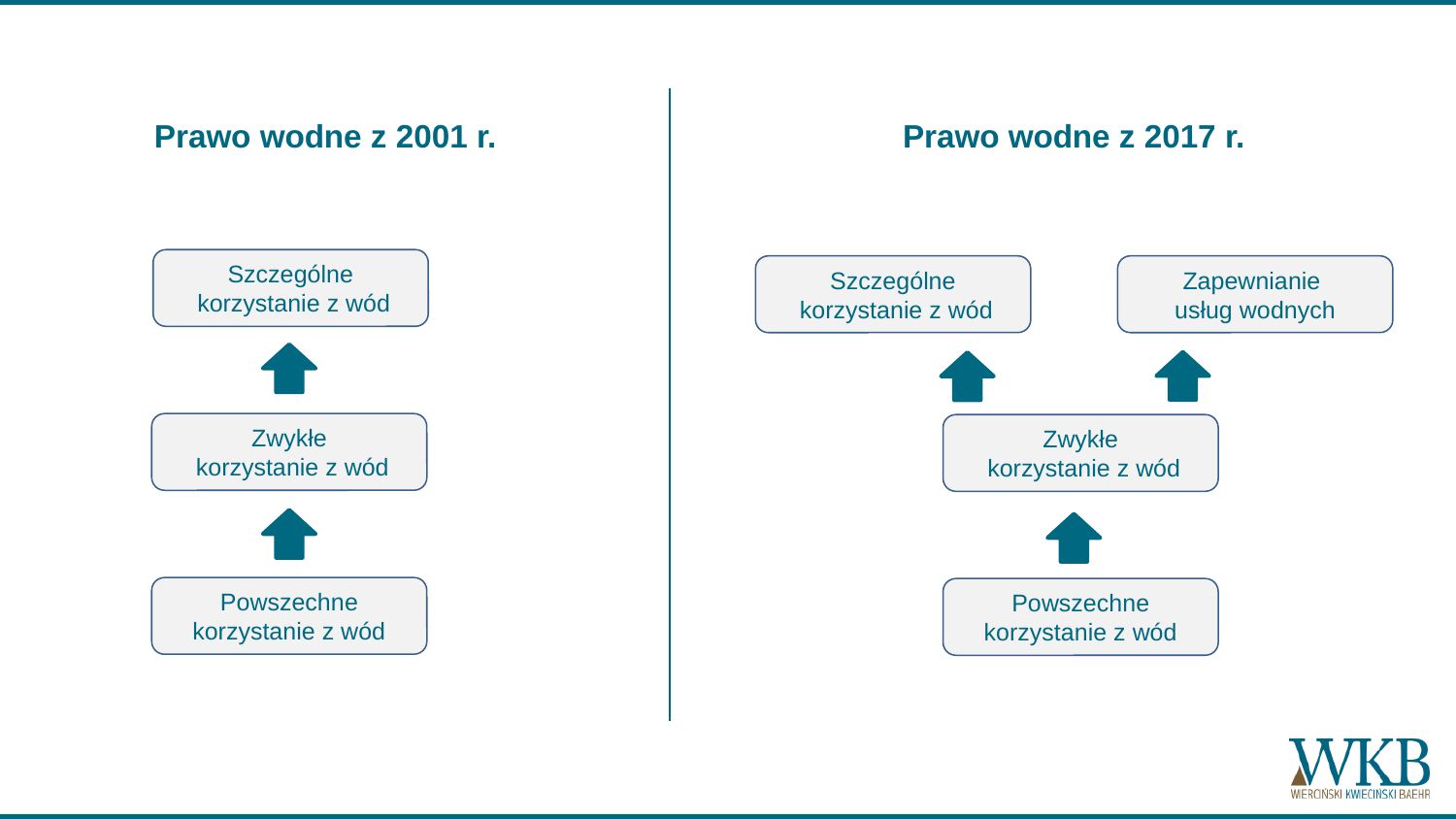

#

Prawo wodne z 2001 r.
Prawo wodne z 2017 r.
Szczególne
 korzystanie z wód
Szczególne
 korzystanie z wód
Zapewnianie
usług wodnych

Zwykłe
 korzystanie z wód
Zwykłe
 korzystanie z wód

Powszechne korzystanie z wód
Powszechne korzystanie z wód